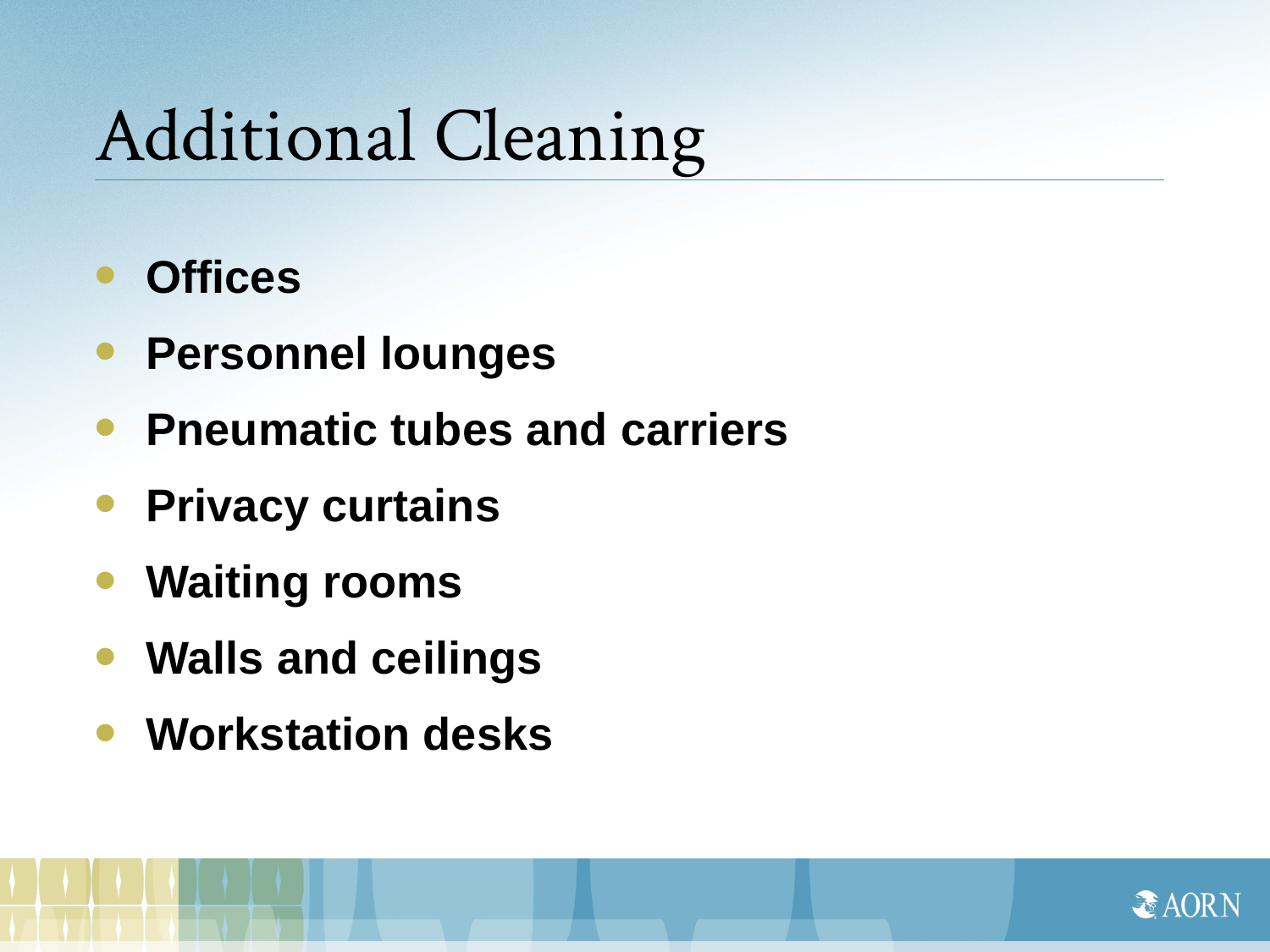

# Additional Cleaning
Offices
Personnel lounges
Pneumatic tubes and carriers
Privacy curtains
Waiting rooms
Walls and ceilings
Workstation desks